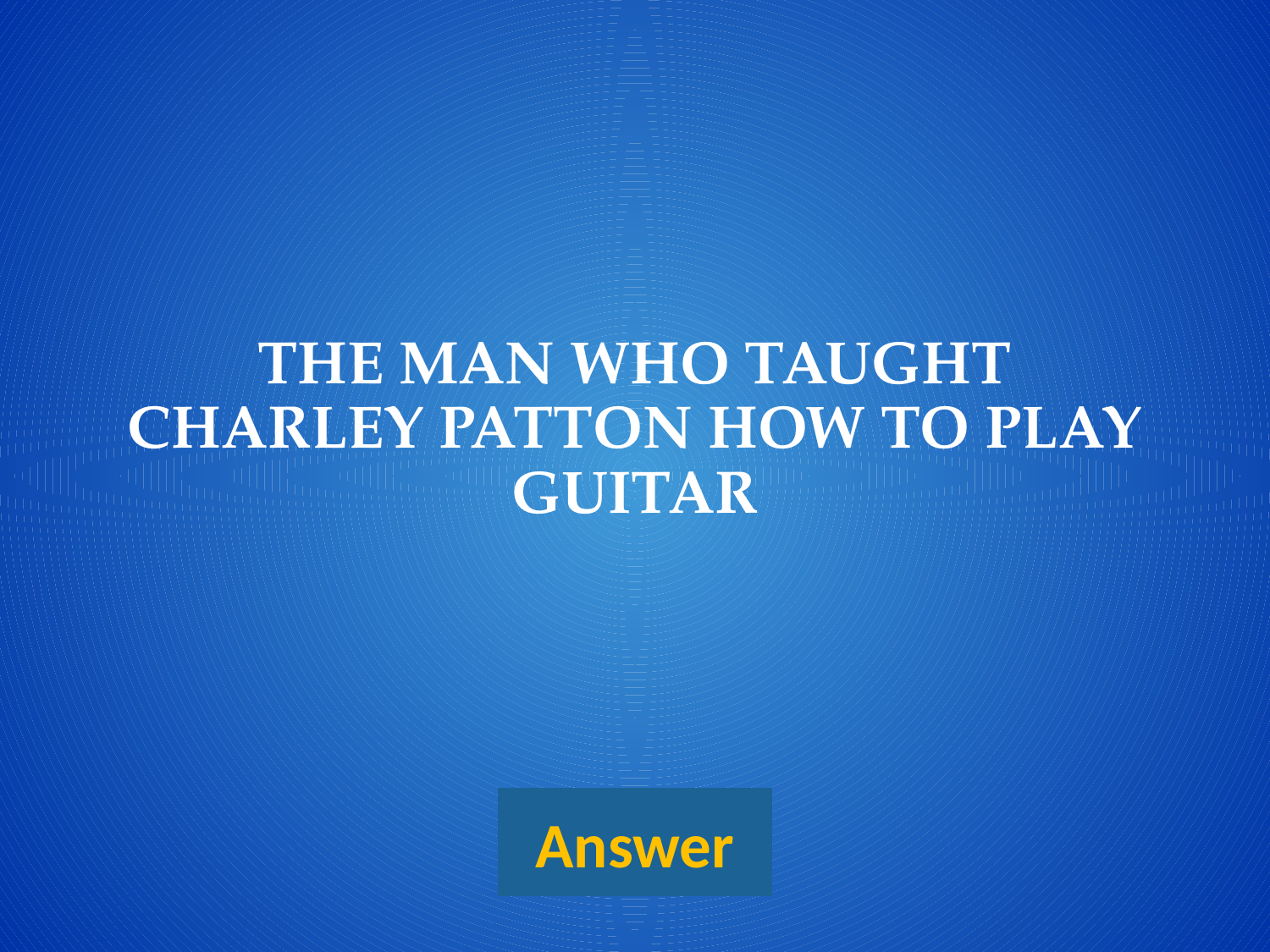

# The man who taught charley patton how to play guitar